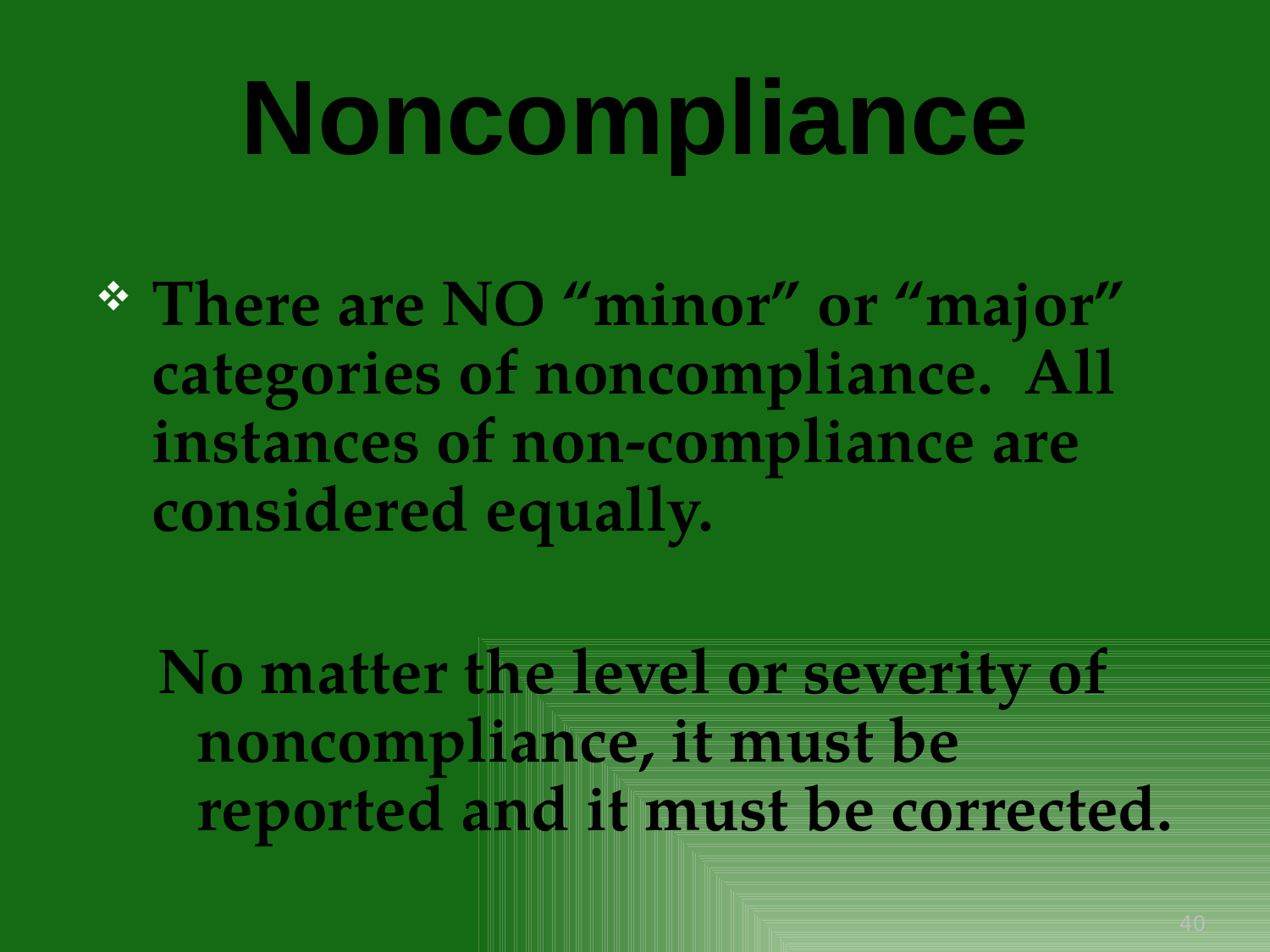

# Noncompliance

There are NO “minor” or “major” categories of noncompliance.  All instances of non-compliance are considered equally.

No matter the level or severity of noncompliance, it must be reported and it must be corrected.
40